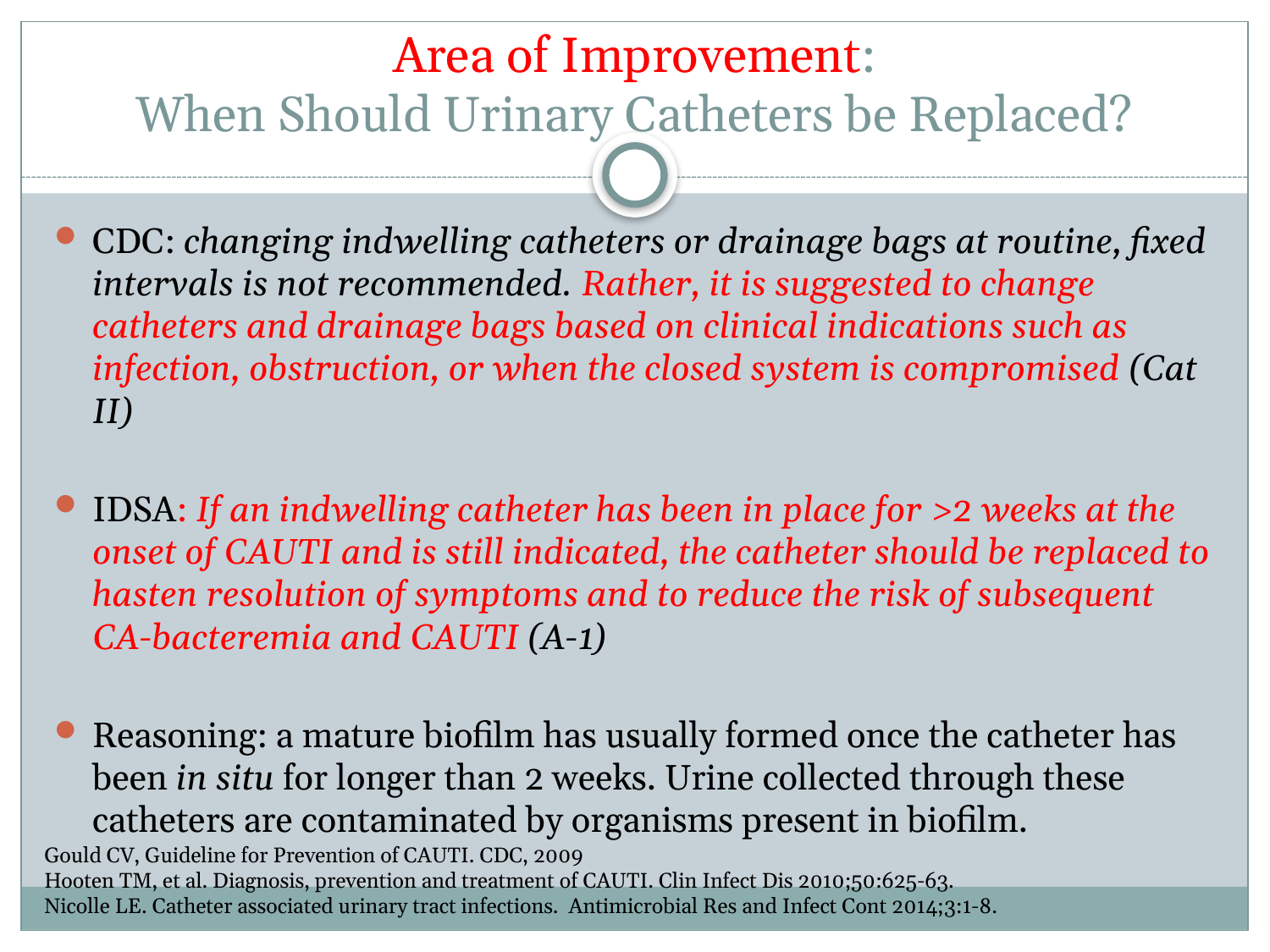

# Area of Improvement: When Should Urinary Catheters be Replaced?
CDC: changing indwelling catheters or drainage bags at routine, fixed intervals is not recommended. Rather, it is suggested to change catheters and drainage bags based on clinical indications such as infection, obstruction, or when the closed system is compromised (Cat II)

IDSA: If an indwelling catheter has been in place for >2 weeks at the onset of CAUTI and is still indicated, the catheter should be replaced to hasten resolution of symptoms and to reduce the risk of subsequent CA-bacteremia and CAUTI (A-1)

Reasoning: a mature biofilm has usually formed once the catheter has been in situ for longer than 2 weeks. Urine collected through these catheters are contaminated by organisms present in biofilm.

Gould CV, Guideline for Prevention of CAUTI. CDC, 2009
Hooten TM, et al. Diagnosis, prevention and treatment of CAUTI. Clin Infect Dis 2010;50:625-63.
Nicolle LE. Catheter associated urinary tract infections.  Antimicrobial Res and Infect Cont 2014;3:1-8.